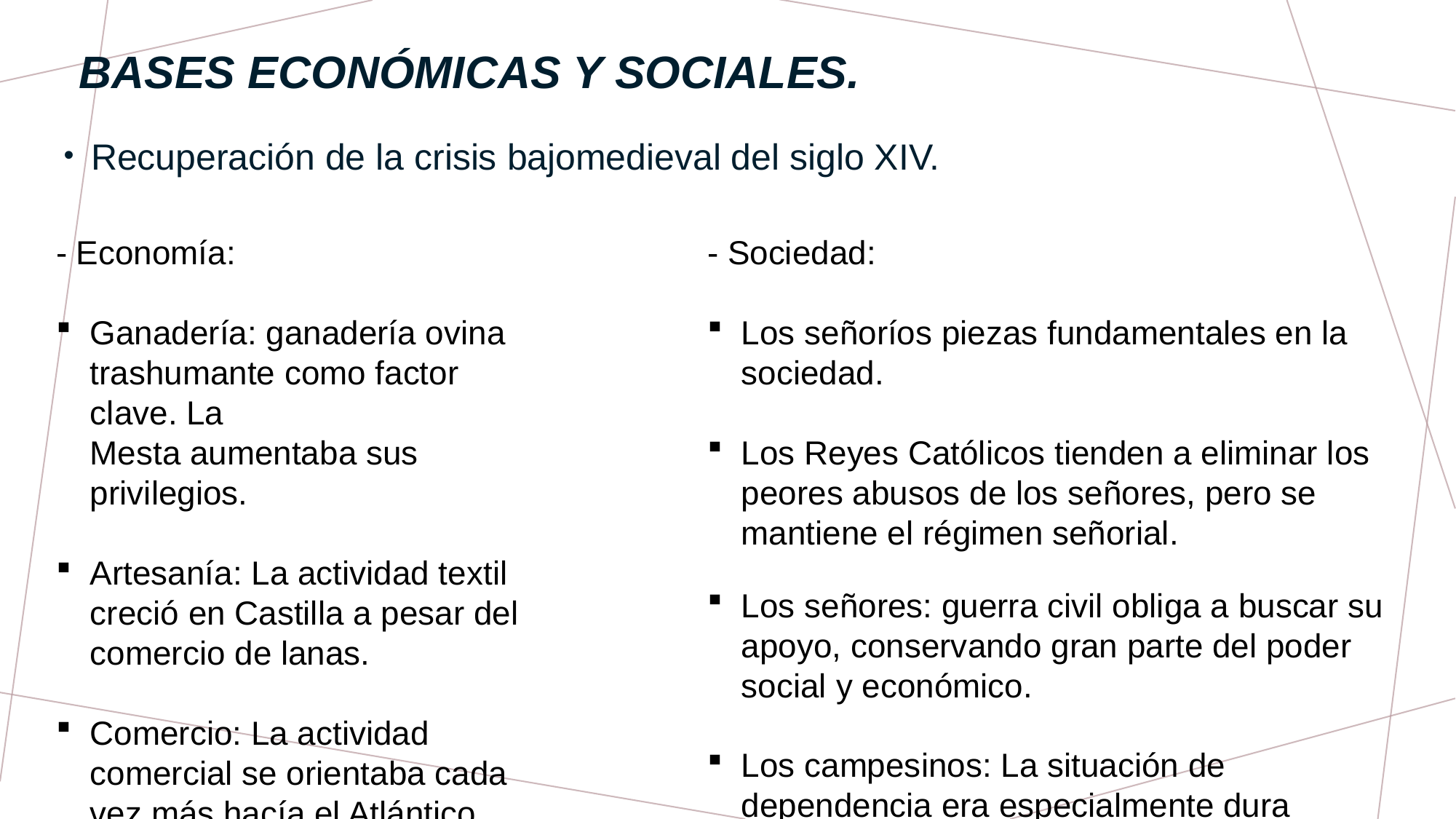

# Bases económicas y sociales.
Recuperación de la crisis bajomedieval del siglo XIV.

- Sociedad:

Los señoríos piezas fundamentales en la sociedad.

Los Reyes Católicos tienden a eliminar los peores abusos de los señores, pero se mantiene el régimen señorial.

Los señores: guerra civil obliga a buscar su apoyo, conservando gran parte del poder social y económico.

Los campesinos: La situación de dependencia era especialmente dura en Aragón y Cataluña.
- Economía:

Ganadería: ganadería ovina trashumante como factor clave. La Mesta aumentaba sus privilegios.

Artesanía: La actividad textil creció en Castilla a pesar del comercio de lanas.

Comercio: La actividad comercial se orientaba cada vez más hacía el Atlántico. Gran auge de armadores y mercaderes.